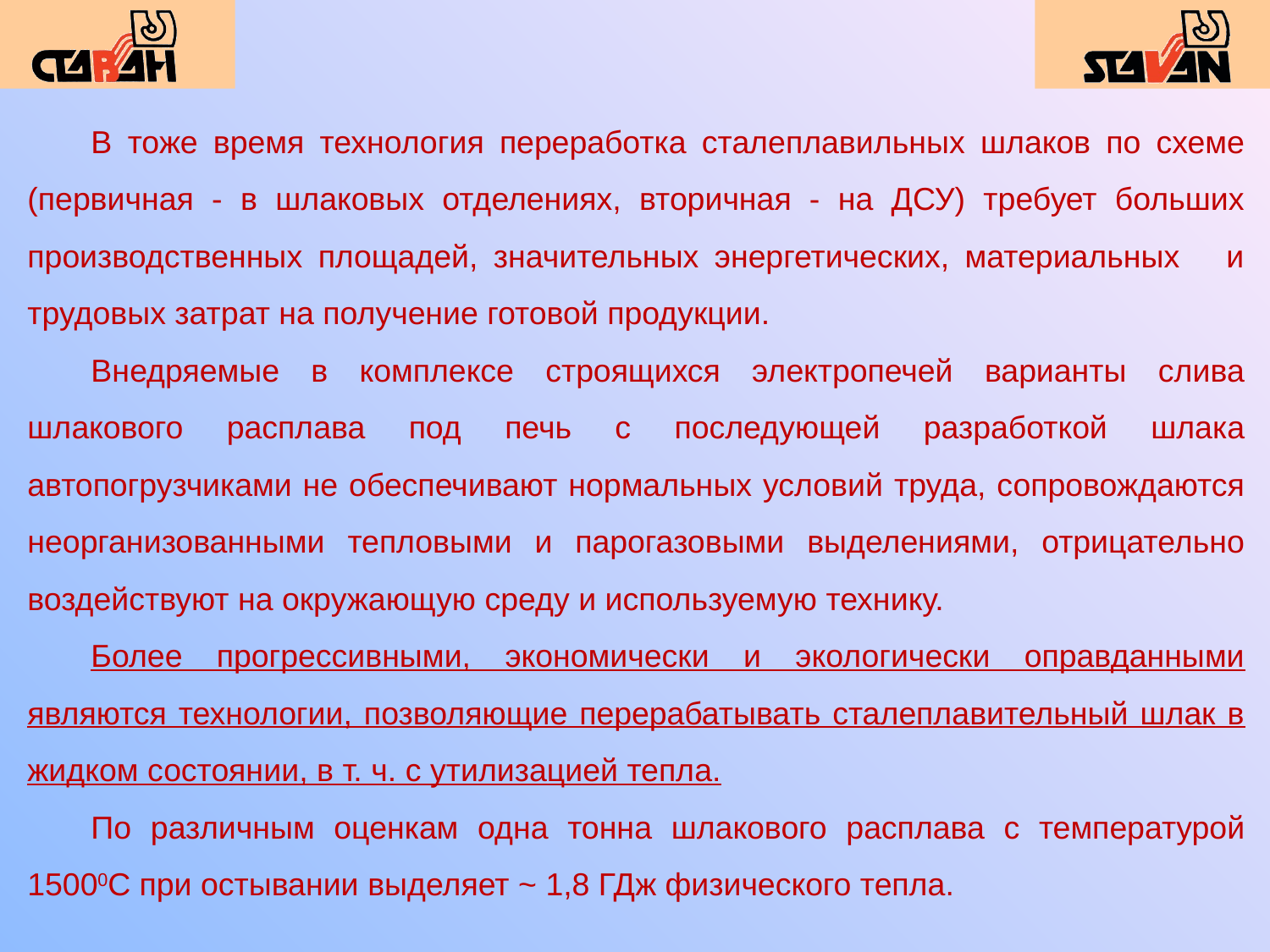

В тоже время технология переработка сталеплавильных шлаков по схеме (первичная - в шлаковых отделениях, вторичная - на ДСУ) требует больших производственных площадей, значительных энергетических, материальных   и трудовых затрат на получение готовой продукции.
Внедряемые в комплексе строящихся электропечей варианты слива шлакового расплава под печь с последующей разработкой шлака автопогрузчиками не обеспечивают нормальных условий труда, сопровождаются неорганизованными тепловыми и парогазовыми выделениями, отрицательно воздействуют на окружающую среду и используемую технику.
Более прогрессивными, экономически и экологически оправданными являются технологии, позволяющие перерабатывать сталеплавительный шлак в жидком состоянии, в т. ч. с утилизацией тепла.
По различным оценкам одна тонна шлакового расплава с температурой 15000С при остывании выделяет ~ 1,8 ГДж физического тепла.